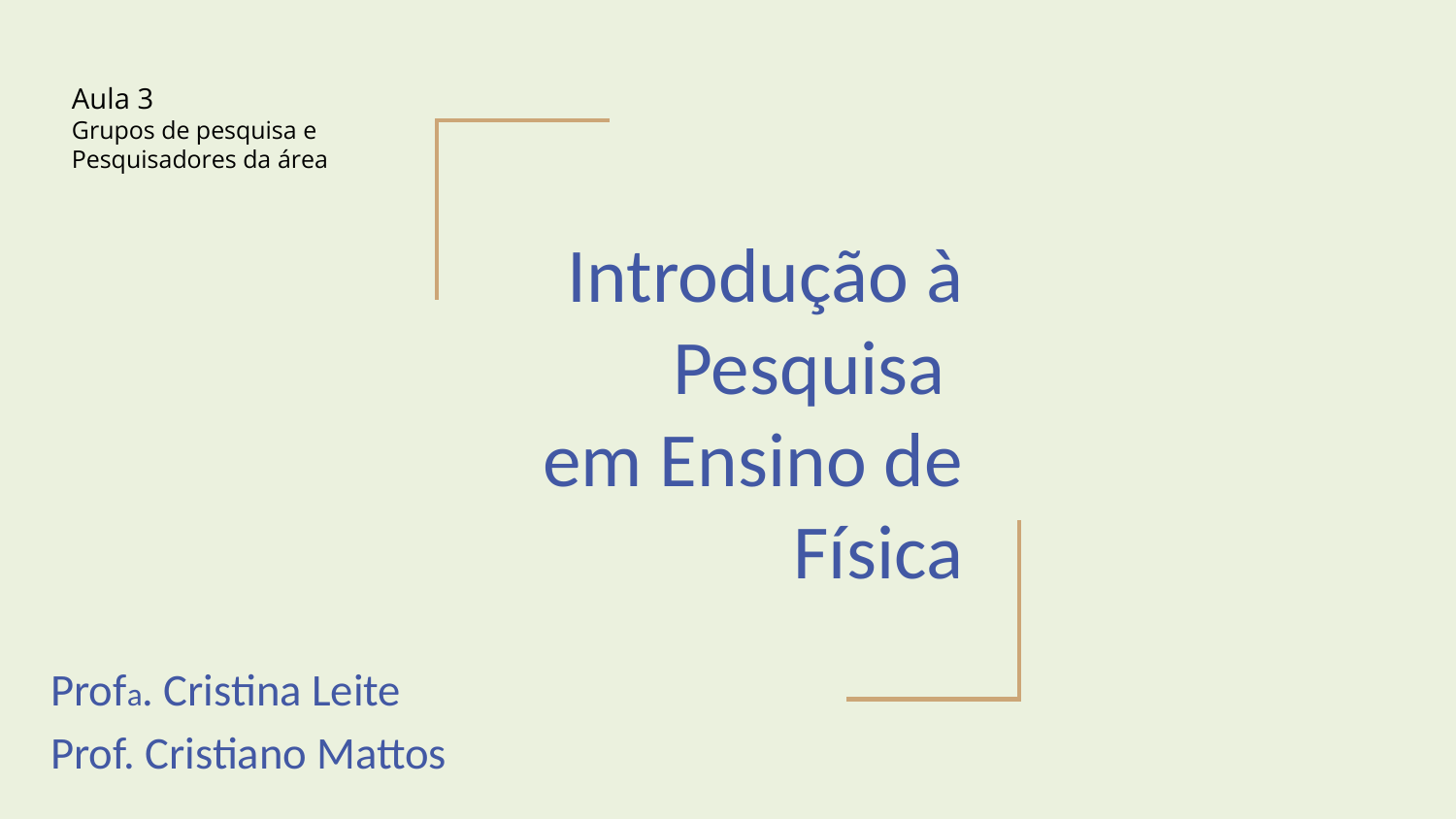

Aula 3
Grupos de pesquisa e Pesquisadores da área
# Introdução à Pesquisa em Ensino de Física
Profa. Cristina Leite
Prof. Cristiano Mattos